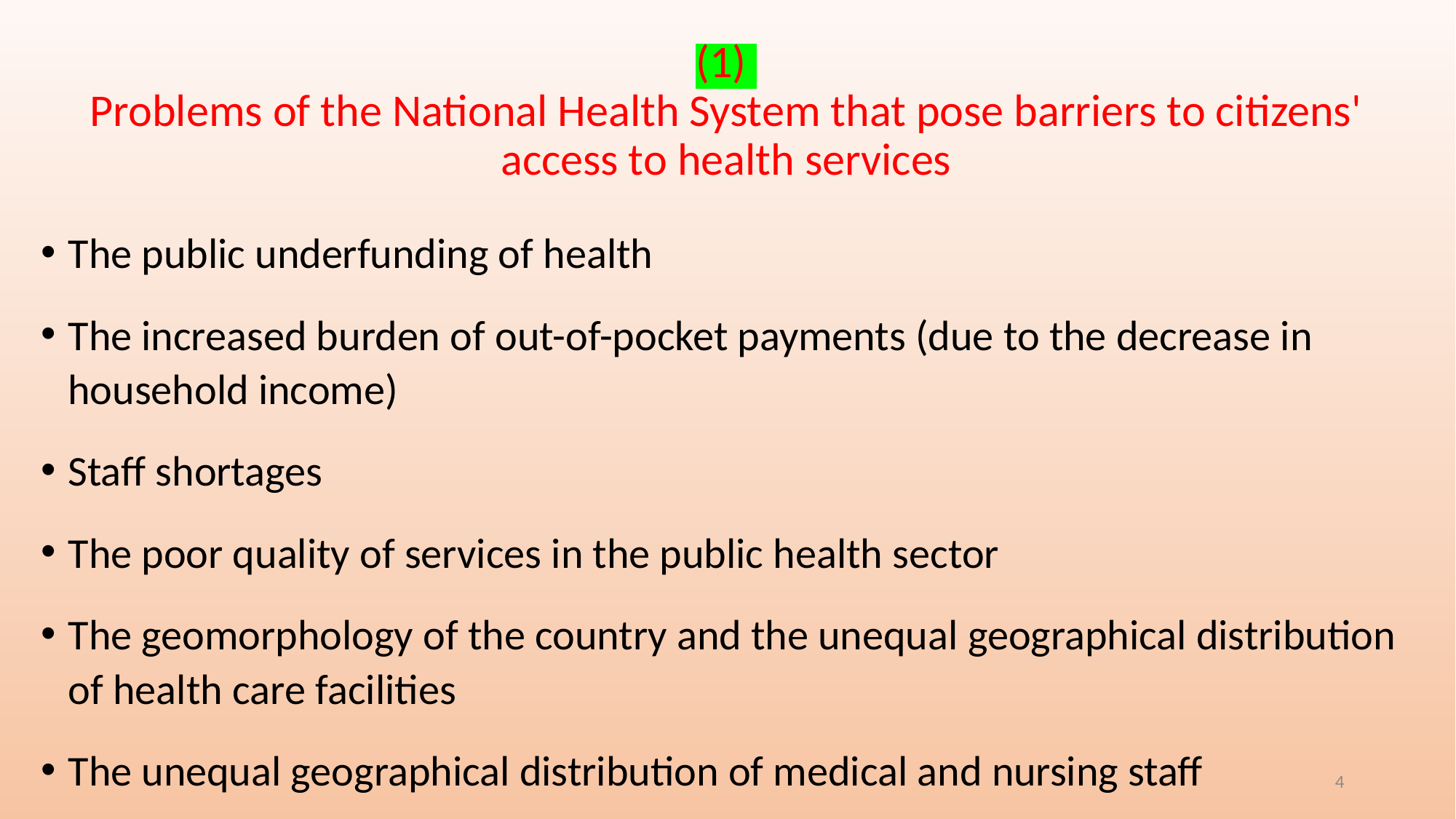

# (1) Problems of the National Health System that pose barriers to citizens' access to health services
The public underfunding of health
The increased burden of out-of-pocket payments (due to the decrease in household income)
Staff shortages
The poor quality of services in the public health sector
The geomorphology of the country and the unequal geographical distribution of health care facilities
The unequal geographical distribution of medical and nursing staff
4